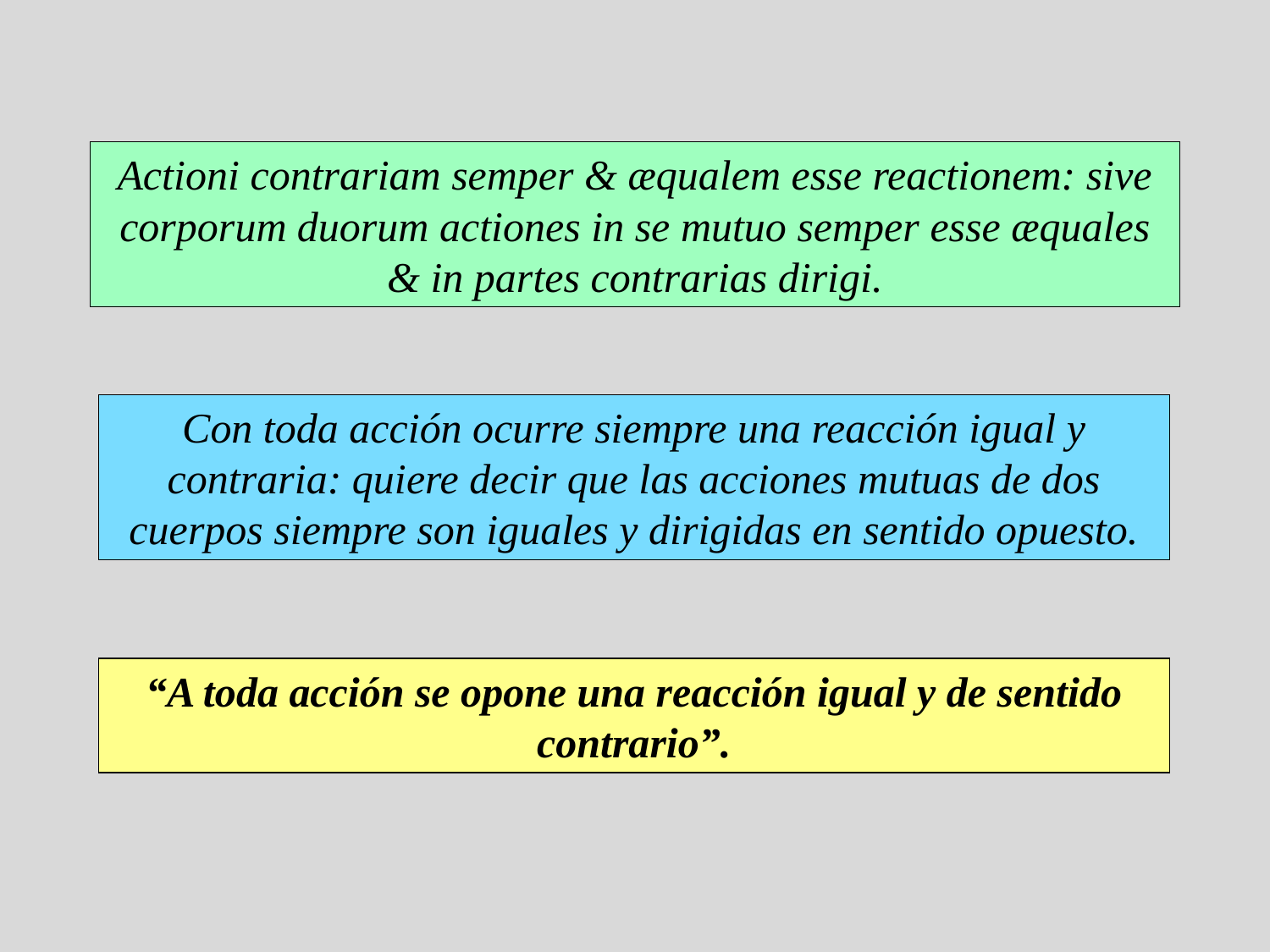

Actioni contrariam semper & æqualem esse reactionem: sive corporum duorum actiones in se mutuo semper esse æquales & in partes contrarias dirigi.
Con toda acción ocurre siempre una reacción igual y contraria: quiere decir que las acciones mutuas de dos cuerpos siempre son iguales y dirigidas en sentido opuesto.
“A toda acción se opone una reacción igual y de sentido contrario”.